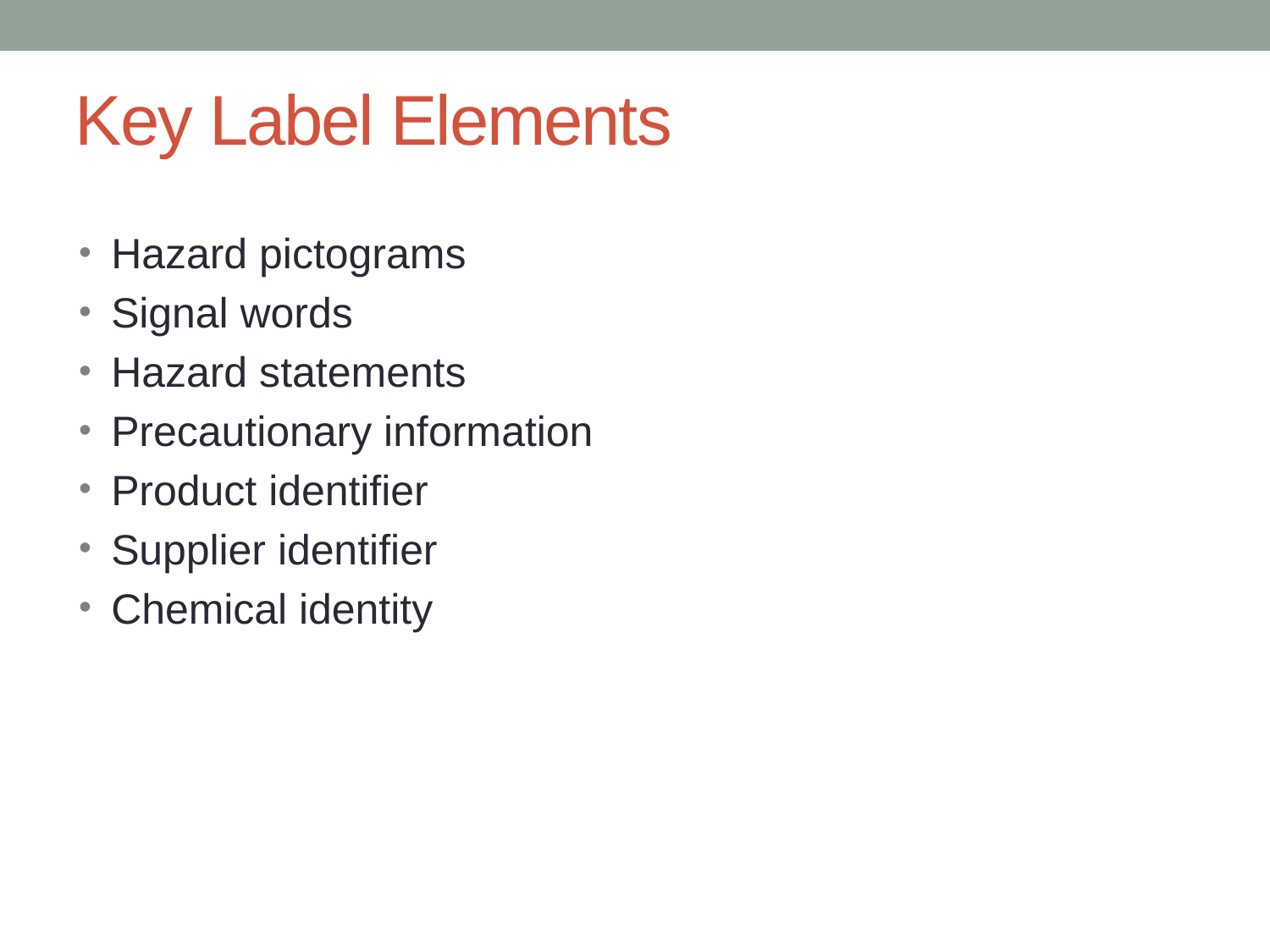

# Key Label Elements
Hazard pictograms
Signal words
Hazard statements
Precautionary information
Product identifier
Supplier identifier
Chemical identity